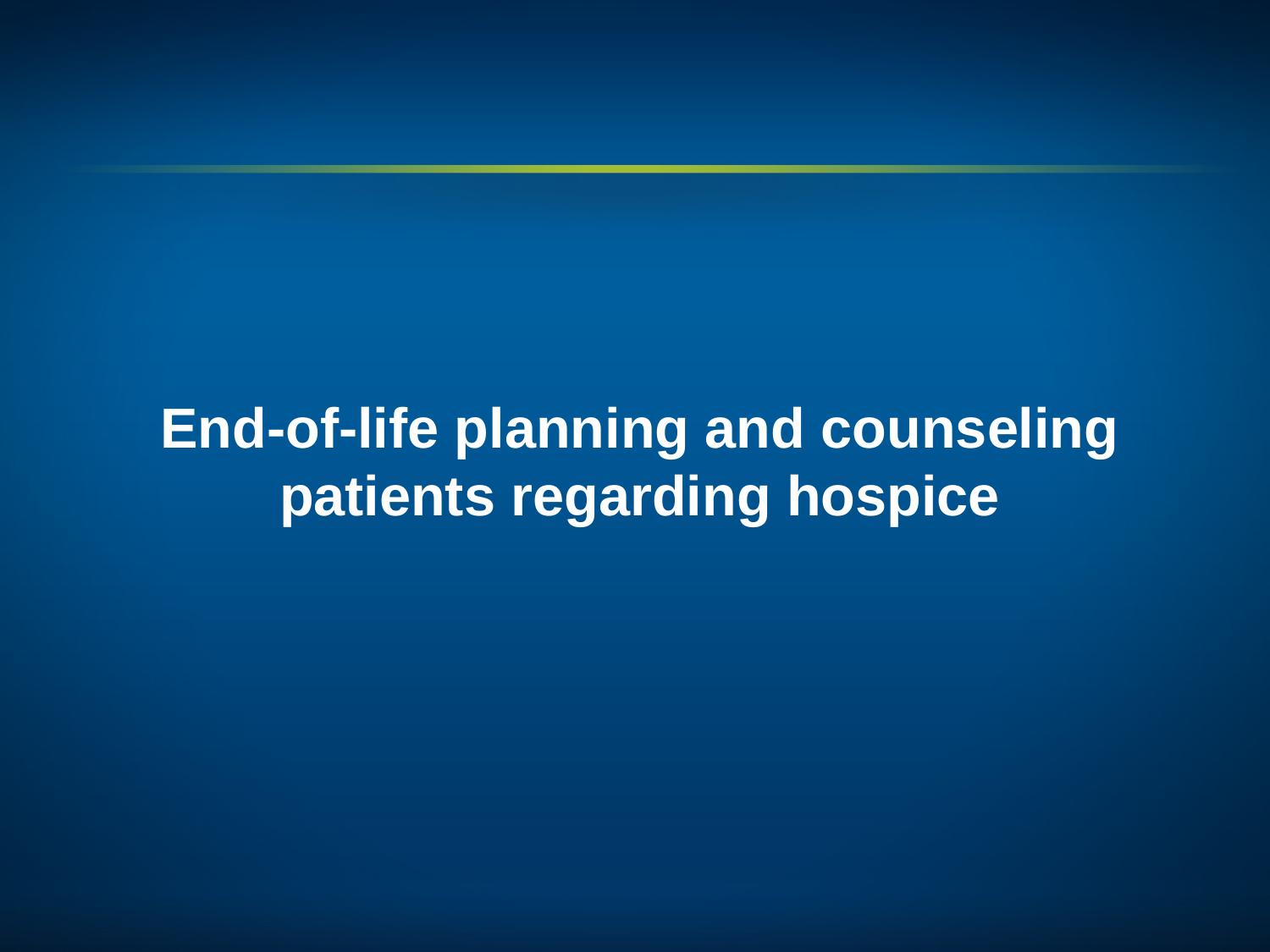

End-of-life planning and counseling patients regarding hospice